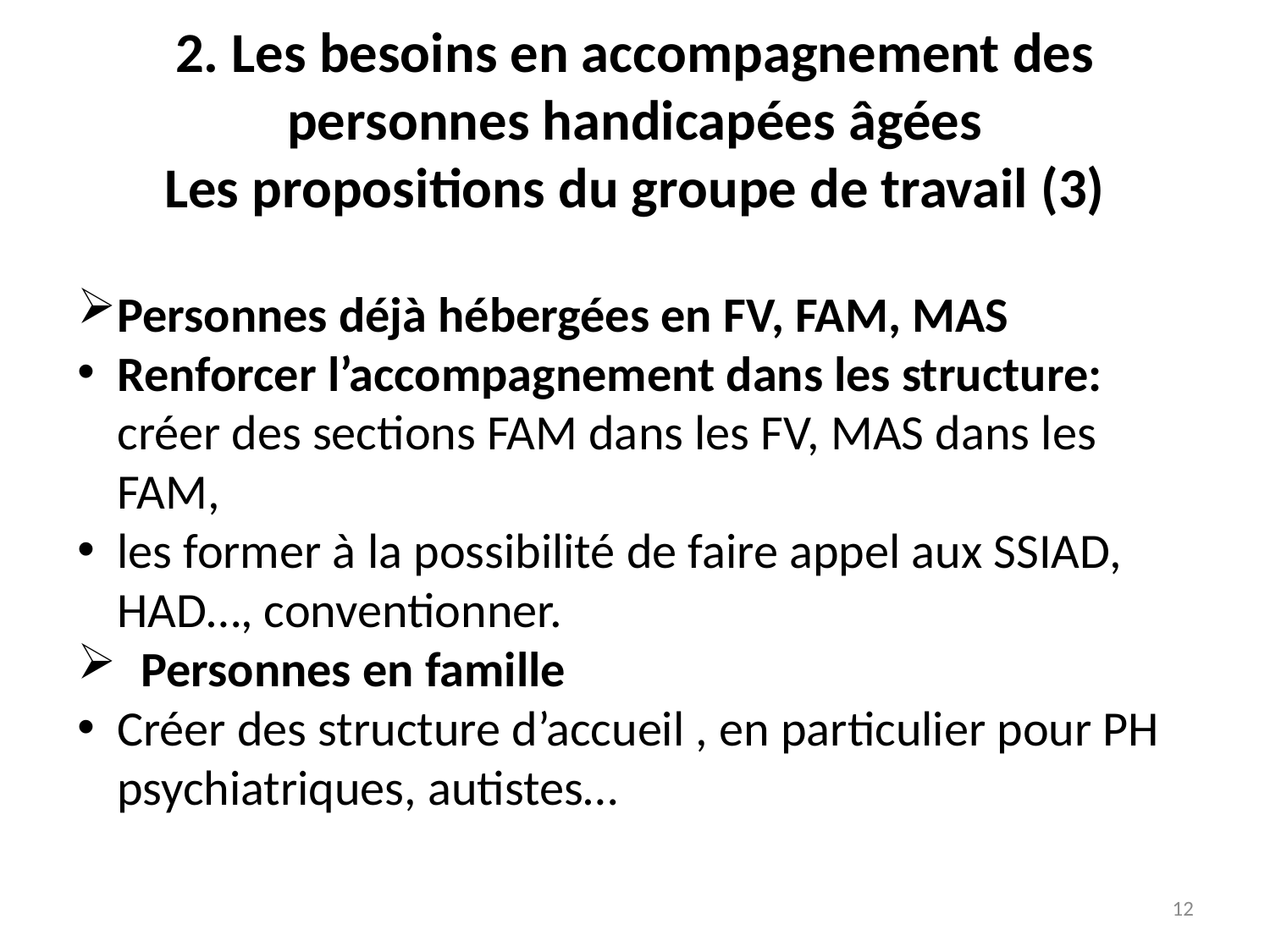

# 2. Les besoins en accompagnement des personnes handicapées âgées Les propositions du groupe de travail (3)
Personnes déjà hébergées en FV, FAM, MAS
Renforcer l’accompagnement dans les structure: créer des sections FAM dans les FV, MAS dans les FAM,
les former à la possibilité de faire appel aux SSIAD, HAD…, conventionner.
Personnes en famille
Créer des structure d’accueil , en particulier pour PH  psychiatriques, autistes…
12